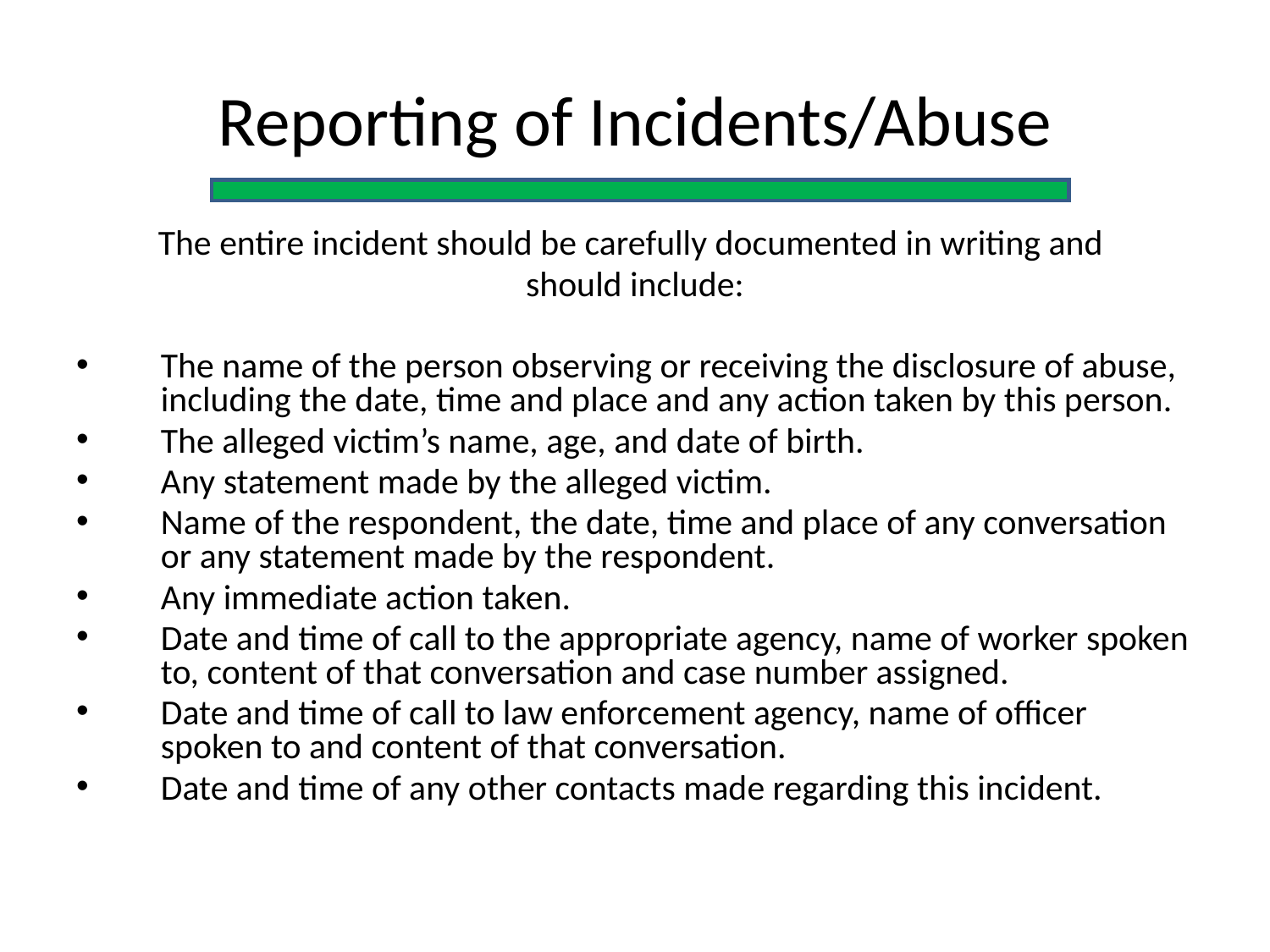

# Reporting of Incidents/Abuse

The entire incident should be carefully documented in writing and
should include:

The name of the person observing or receiving the disclosure of abuse, including the date, time and place and any action taken by this person.
The alleged victim’s name, age, and date of birth.
Any statement made by the alleged victim.
Name of the respondent, the date, time and place of any conversation or any statement made by the respondent.
Any immediate action taken.
Date and time of call to the appropriate agency, name of worker spoken to, content of that conversation and case number assigned.
Date and time of call to law enforcement agency, name of officer spoken to and content of that conversation.
Date and time of any other contacts made regarding this incident.